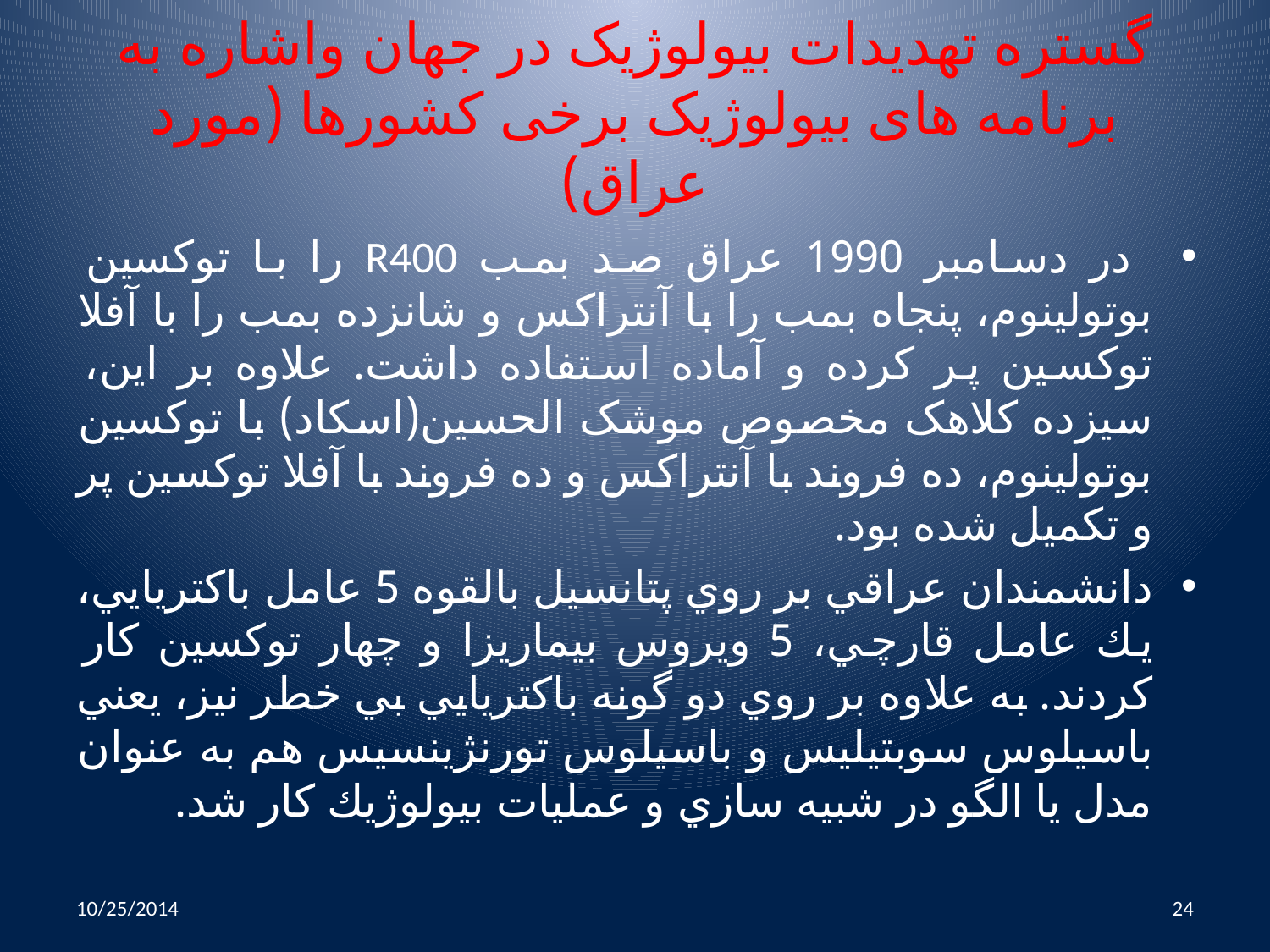

# گستره تهدیدات بیولوژیک در جهان واشاره به برنامه های بیولوژیک برخی کشورها (مورد عراق)
 در دسامبر 1990 عراق صد بمب R400 را با توکسین بوتولینوم، پنجاه بمب را با آنتراکس و شانزده بمب را با آفلا توکسین پر کرده و آماده استفاده داشت. علاوه بر این، سیزده کلاهک مخصوص موشک الحسین(اسکاد) با توکسین بوتولینوم، ده فروند با آنتراکس و ده فروند با آفلا توکسین پر و تکمیل شده بود.
دانشمندان عراقي بر روي پتانسيل بالقوه 5 عامل باكتريايي، يك عامل قارچي، 5 ويروس بيماريزا و چهار توكسين كار كردند. به علاوه بر روي دو گونه باكتريايي بي خطر نيز، يعني باسيلوس سوبتيليس و باسيلوس تورنژينسيس هم به عنوان مدل يا الگو در شبيه سازي و عمليات بيولوژيك كار شد.
10/25/2014
24